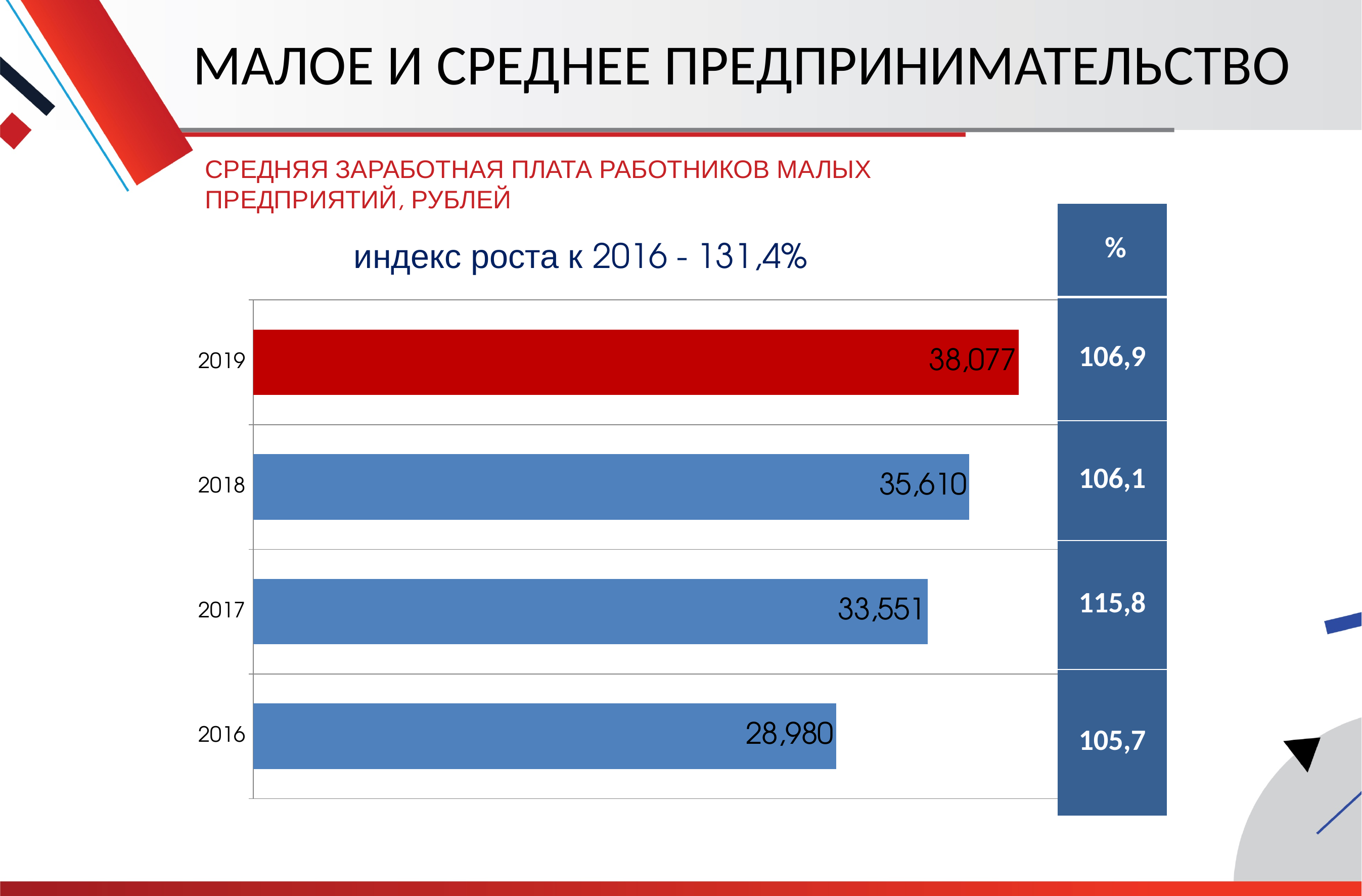

МАЛОЕ И СРЕДНЕЕ ПРЕДПРИНИМАТЕЛЬСТВО
СРЕДНЯЯ ЗАРАБОТНАЯ ПЛАТА РАБОТНИКОВ МАЛЫХ ПРЕДПРИЯТИЙ, РУБЛЕЙ
| % |
| --- |
| 106,9 |
| 106,1 |
| 115,8 |
| 105,7 |
индекс роста к 2016 - 131,4%

### Chart

| Category | Среднемесячная заработная плата работников малых предприятий |
|---|---|
| 2016 | 28980.0 |
| 2017 | 33551.0 |
| 2018 | 35610.0 |
| 2019 | 38077.0 |